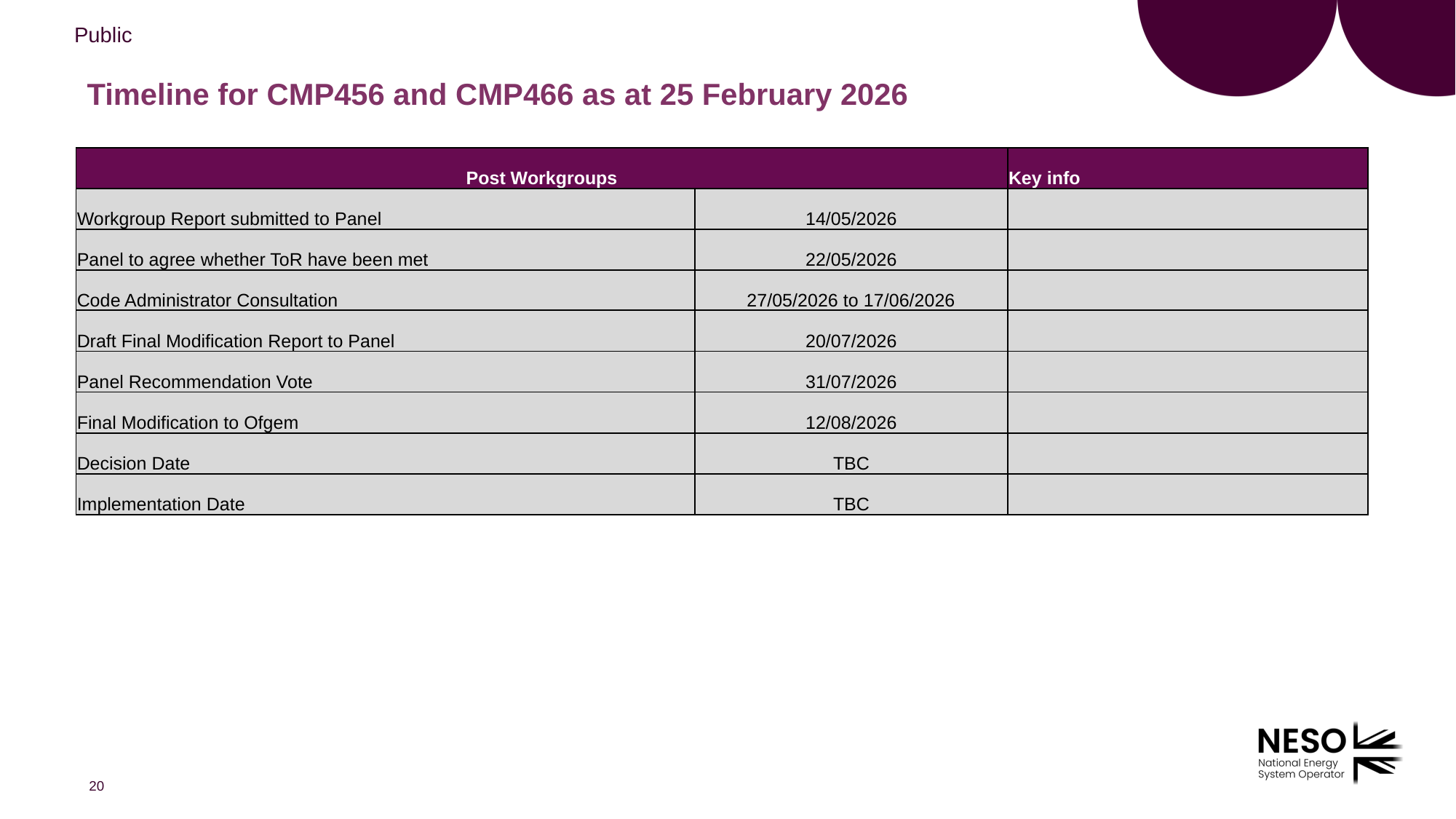

# Timeline for CMP456 and CMP466 as at 25 February 2026
| Post Workgroups |  | Key info |
| --- | --- | --- |
| Workgroup Report submitted to Panel | 14/05/2026 |  |
| Panel to agree whether ToR have been met | 22/05/2026 |  |
| Code Administrator Consultation | 27/05/2026 to 17/06/2026 |  |
| Draft Final Modification Report to Panel | 20/07/2026 |  |
| Panel Recommendation Vote | 31/07/2026 |  |
| Final Modification to Ofgem | 12/08/2026 |  |
| Decision Date | TBC |  |
| Implementation Date | TBC |  |